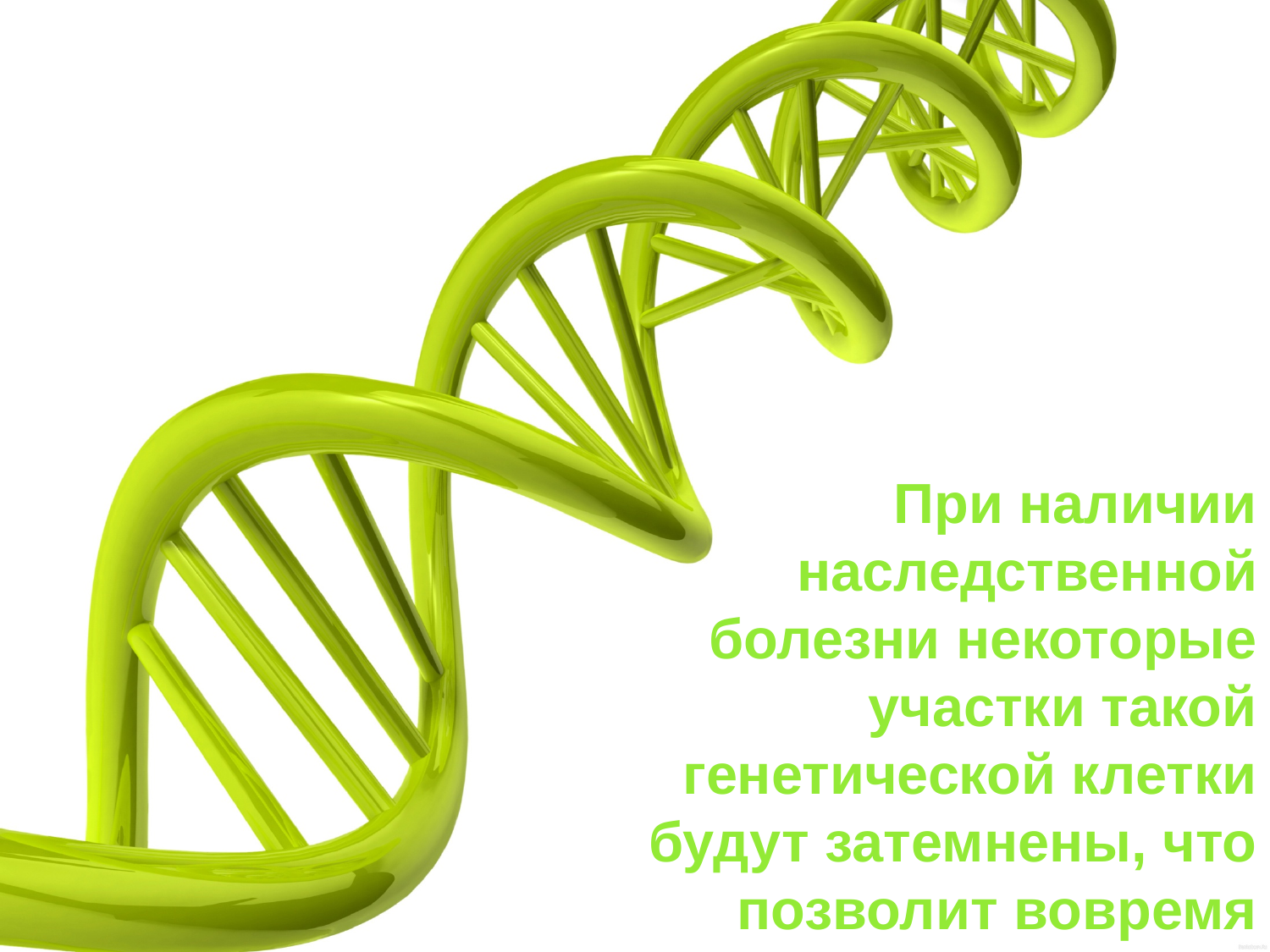

При наличии наследственной болезни некоторые участки такой генетической клетки будут затемнены, что позволит вовремя выявить поврежденную клетку и не дать ей перейти дальше по наследству вашим детям.